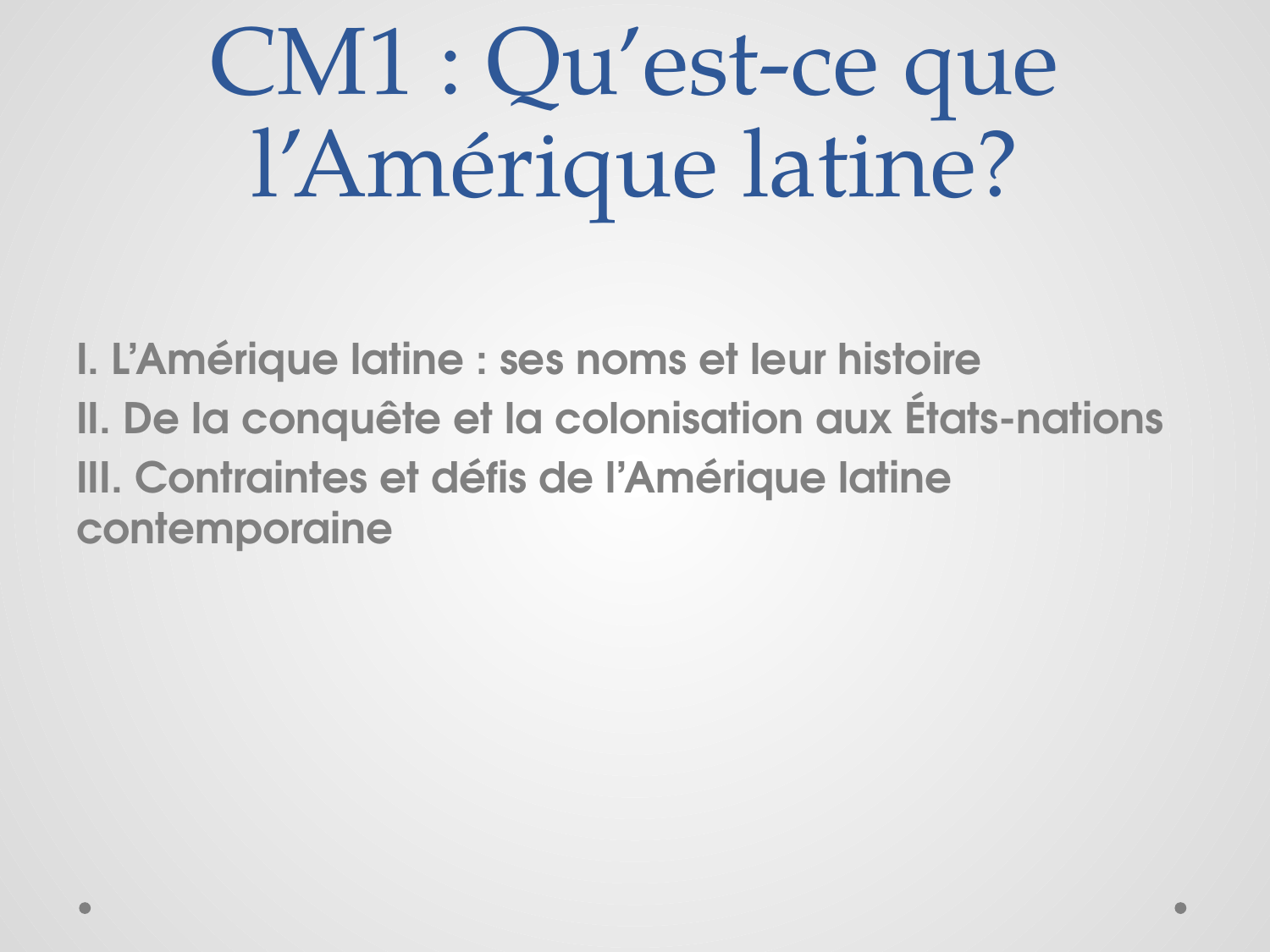

# CM1 : Qu’est-ce que l’Amérique latine?
I. L’Amérique latine : ses noms et leur histoire
II. De la conquête et la colonisation aux États-nations
III. Contraintes et défis de l’Amérique latine contemporaine